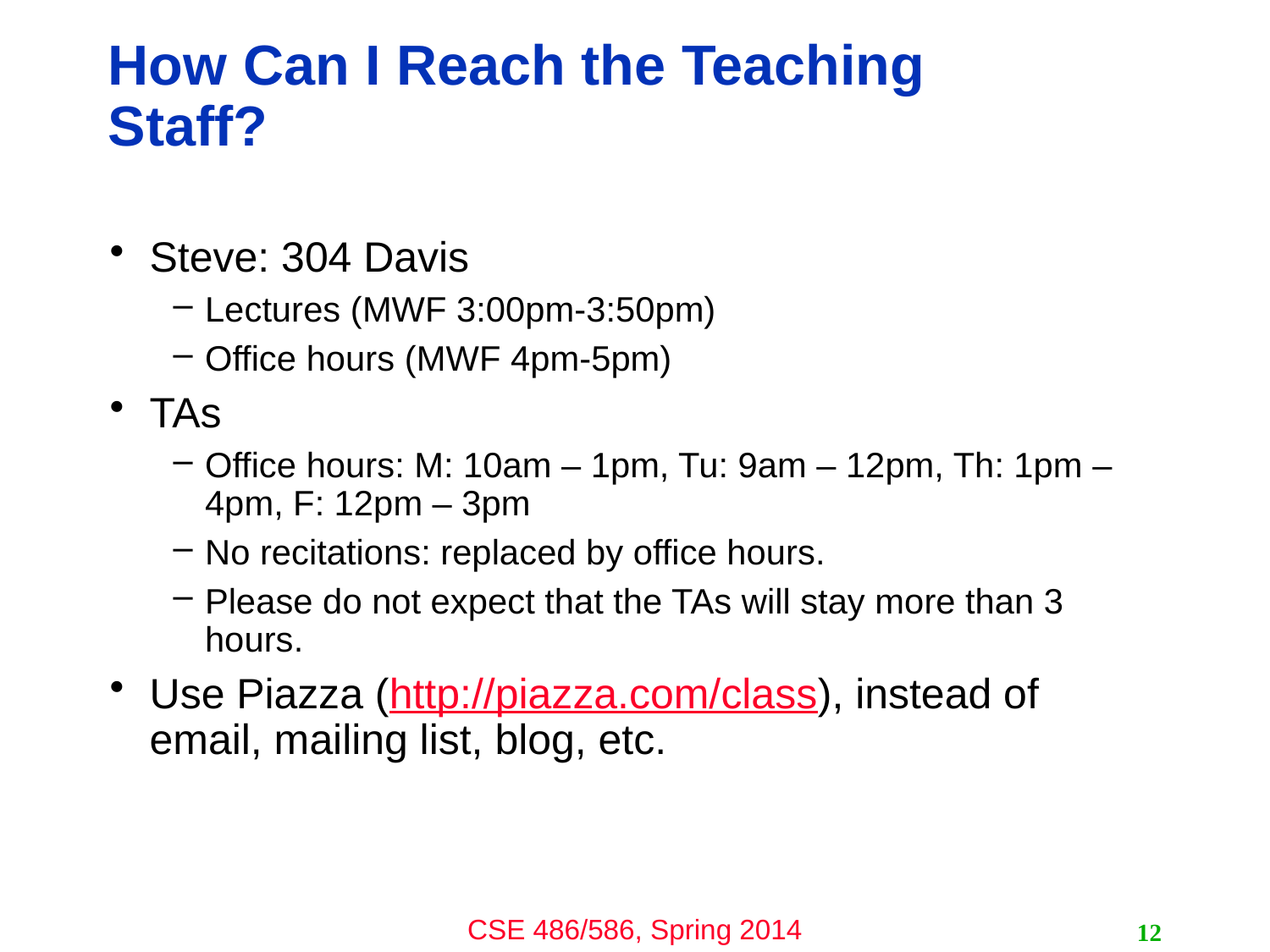

# How Can I Reach the Teaching Staff?

Steve: 304 Davis
Lectures (MWF 3:00pm-3:50pm)
Office hours (MWF 4pm-5pm)
TAs
Office hours: M: 10am – 1pm, Tu: 9am – 12pm, Th: 1pm – 4pm, F: 12pm – 3pm
No recitations: replaced by office hours.
Please do not expect that the TAs will stay more than 3 hours.
Use Piazza (http://piazza.com/class), instead of email, mailing list, blog, etc.
12